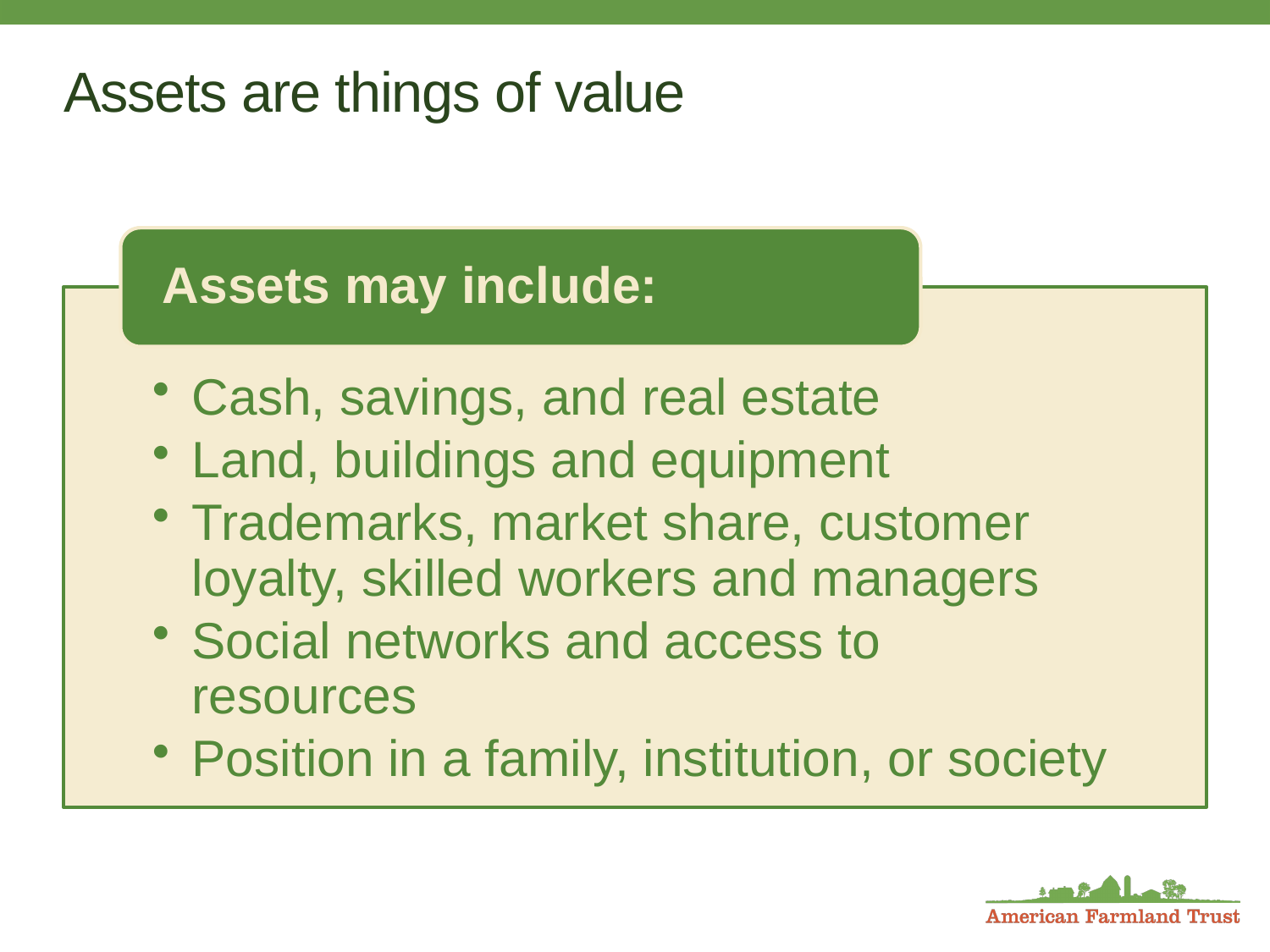

# Assets are things of value
Cash, savings, and real estate
Land, buildings and equipment
Trademarks, market share, customer loyalty, skilled workers and managers
Social networks and access to resources
Position in a family, institution, or society
Assets may include: